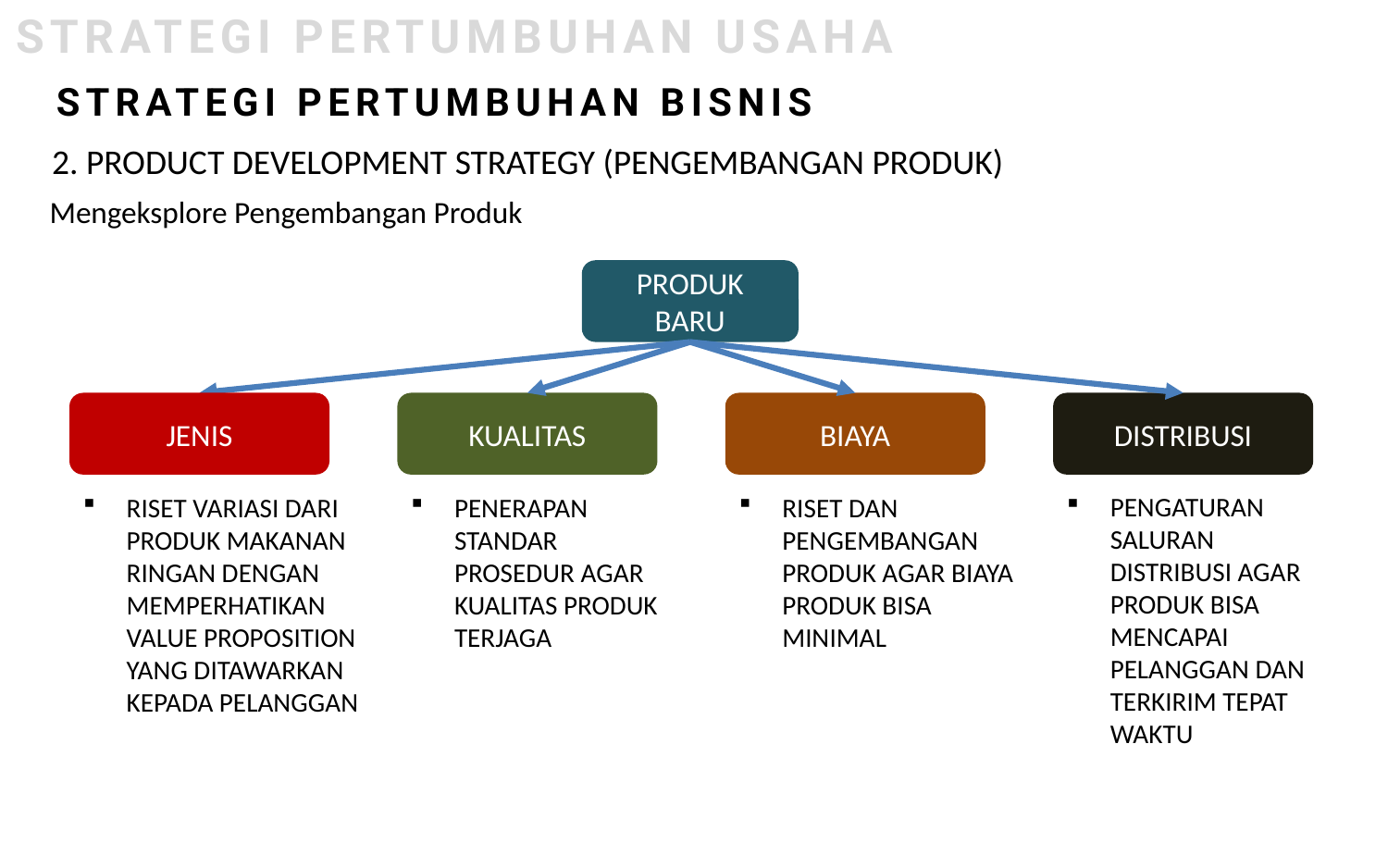

STRATEGI PERTUMBUHAN USAHA
STRATEGI PERTUMBUHAN BISNIS
2. PRODUCT DEVELOPMENT STRATEGY (PENGEMBANGAN PRODUK)
Mengeksplore Pengembangan Produk
PRODUK BARU
JENIS
KUALITAS
DISTRIBUSI
BIAYA
PENGATURAN SALURAN DISTRIBUSI AGAR PRODUK BISA MENCAPAI PELANGGAN DAN TERKIRIM TEPAT WAKTU
RISET DAN PENGEMBANGAN PRODUK AGAR BIAYA PRODUK BISA MINIMAL
RISET VARIASI DARI PRODUK MAKANAN RINGAN DENGAN MEMPERHATIKAN VALUE PROPOSITION YANG DITAWARKAN KEPADA PELANGGAN
PENERAPAN STANDAR PROSEDUR AGAR KUALITAS PRODUK TERJAGA